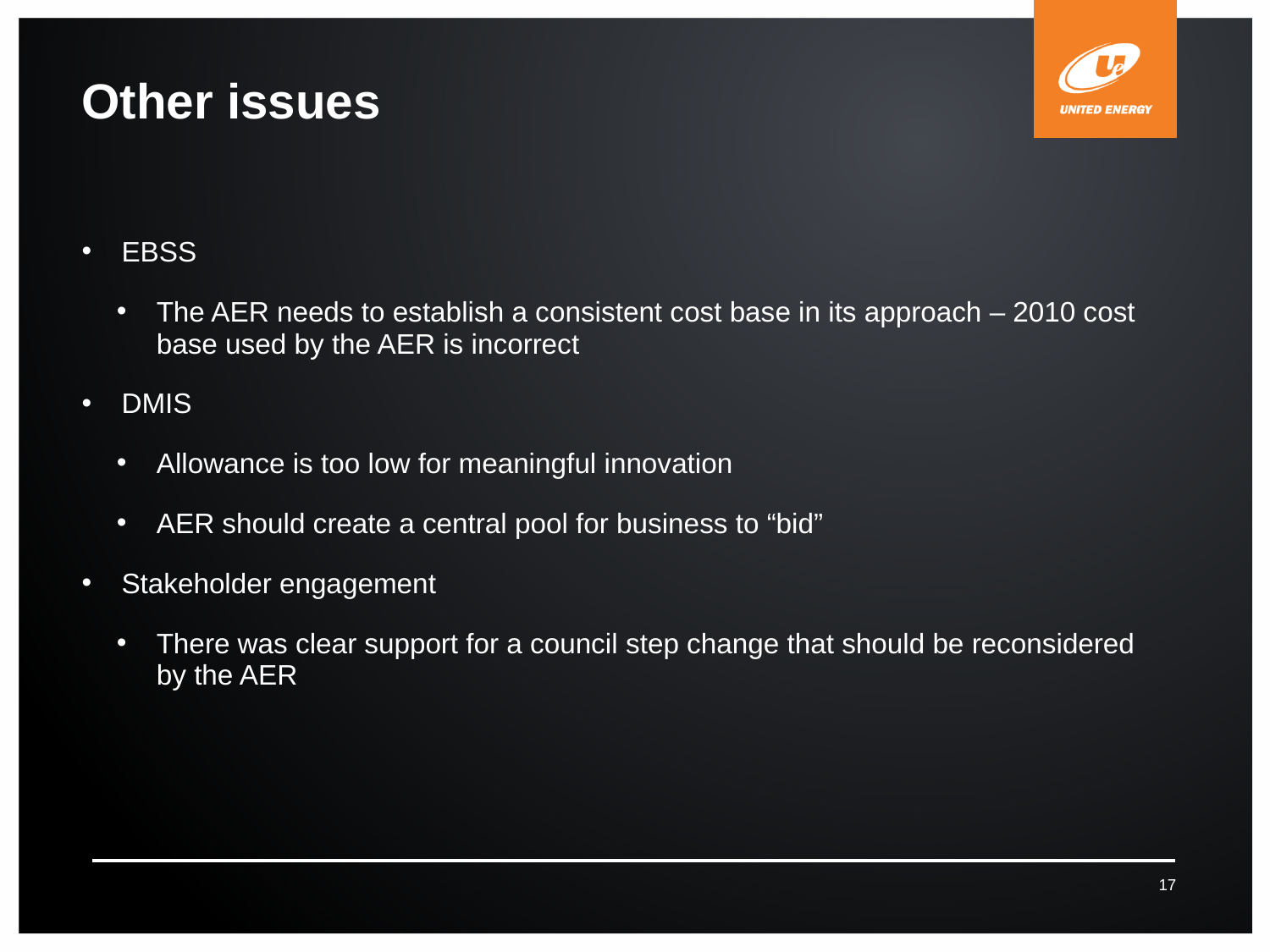

# Other issues
EBSS
The AER needs to establish a consistent cost base in its approach – 2010 cost base used by the AER is incorrect
DMIS
Allowance is too low for meaningful innovation
AER should create a central pool for business to “bid”
Stakeholder engagement
There was clear support for a council step change that should be reconsidered by the AER
17